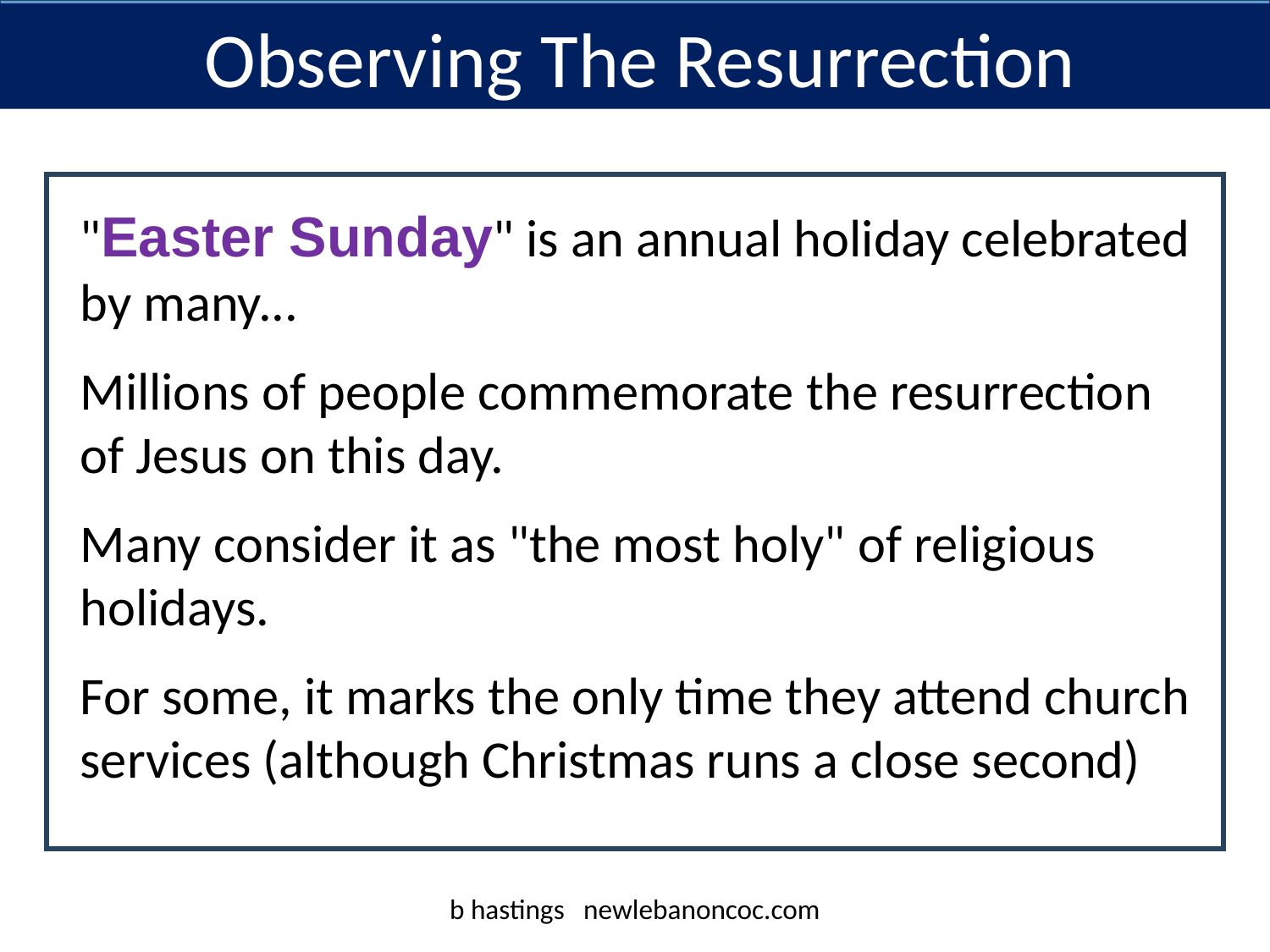

Observing The Resurrection

"Easter Sunday" is an annual holiday celebrated by many...

Millions of people commemorate the resurrection of Jesus on this day.

Many consider it as "the most holy" of religious holidays.

For some, it marks the only time they attend church services (although Christmas runs a close second)

b hastings   newlebanoncoc.com